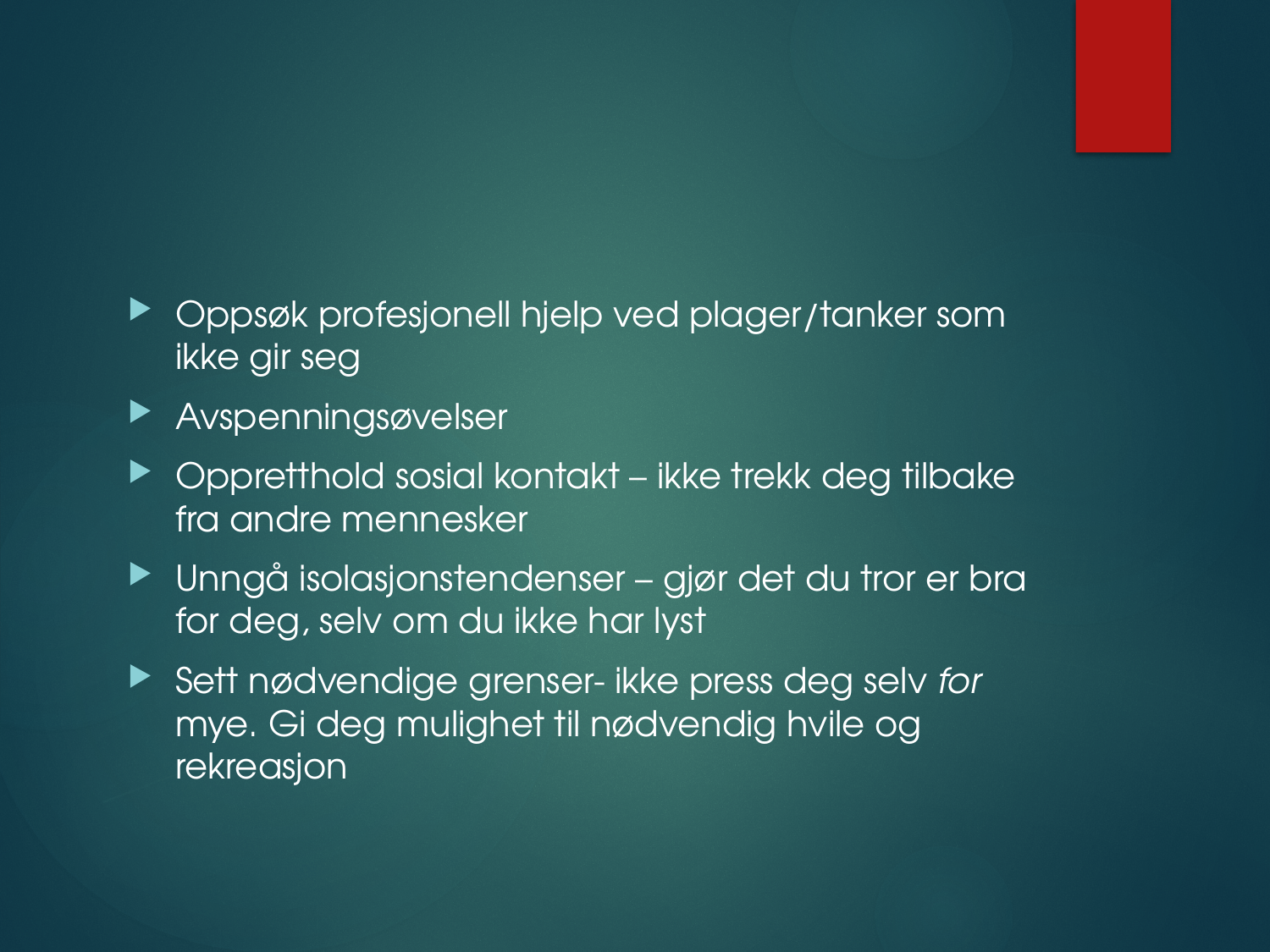

#
Oppsøk profesjonell hjelp ved plager/tanker som ikke gir seg
Avspenningsøvelser
Oppretthold sosial kontakt – ikke trekk deg tilbake fra andre mennesker
Unngå isolasjonstendenser – gjør det du tror er bra for deg, selv om du ikke har lyst
Sett nødvendige grenser- ikke press deg selv for mye. Gi deg mulighet til nødvendig hvile og rekreasjon